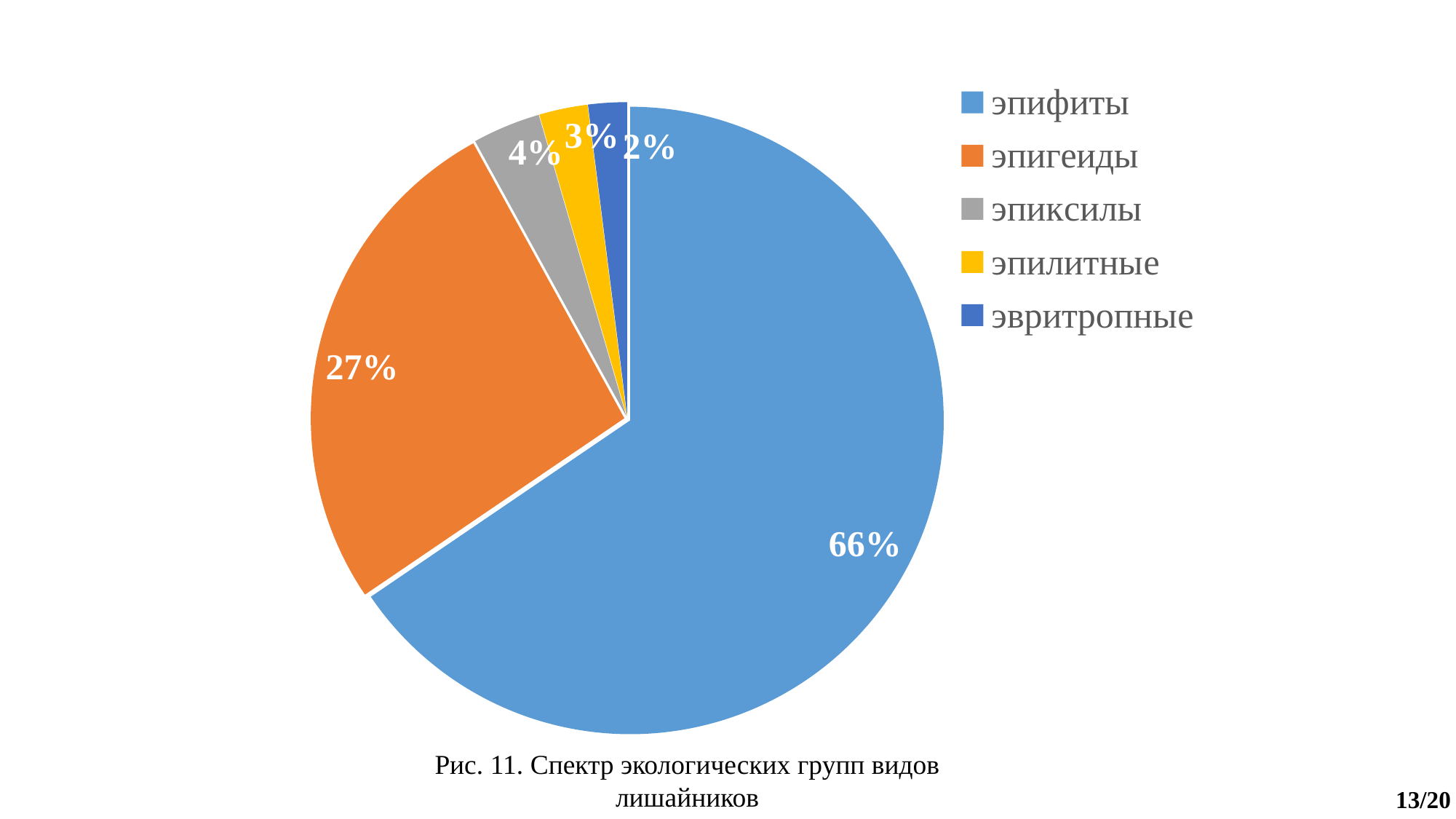

### Chart

| Category | N видов |
|---|---|
| эпифиты | 131.0 |
| эпигеиды | 53.0 |
| эпиксилы | 7.0 |
| эпилитные | 5.0 |
| эвритропные | 4.0 |
Рис. 11. Спектр экологических групп видов лишайников
13/20